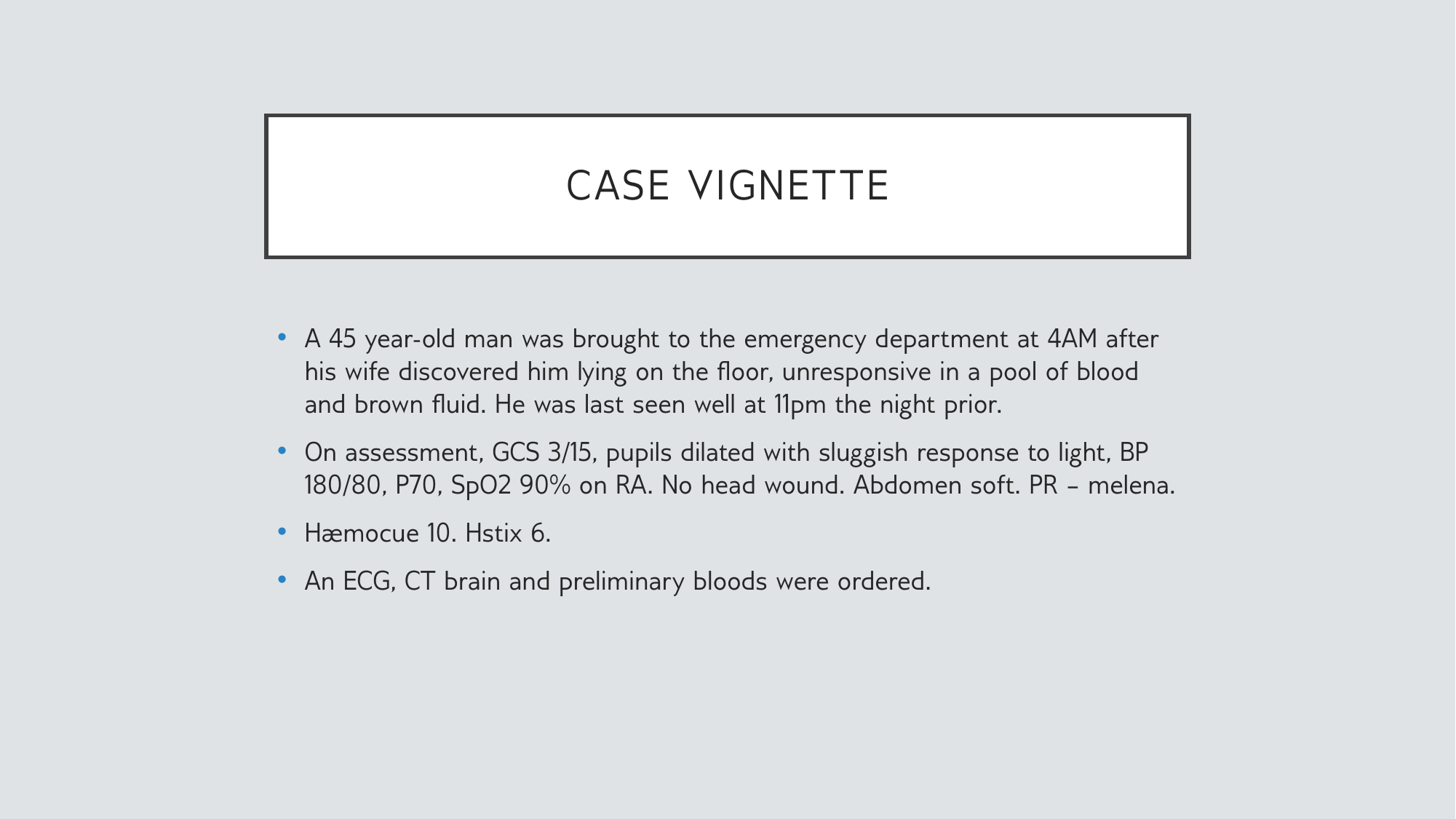

# Case vignette
A 45 year-old man was brought to the emergency department at 4AM after his wife discovered him lying on the floor, unresponsive in a pool of blood and brown fluid. He was last seen well at 11pm the night prior.
On assessment, GCS 3/15, pupils dilated with sluggish response to light, BP 180/80, P70, SpO2 90% on RA. No head wound. Abdomen soft. PR – melena.
Haemocue 10. Hstix 6.
An ECG, CT brain and preliminary bloods were ordered.